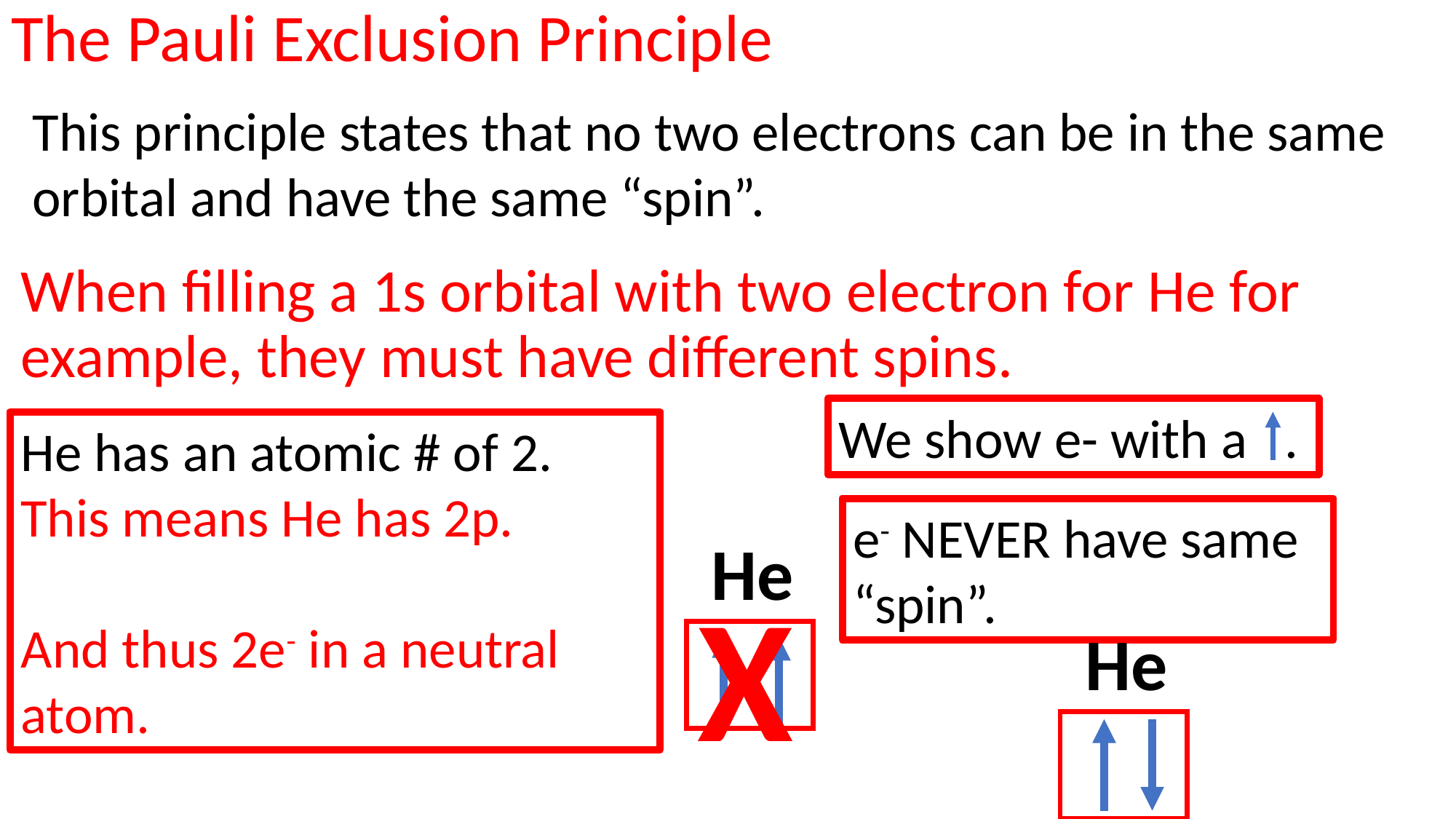

# The Pauli Exclusion Principle
This principle states that no two electrons can be in the same orbital and have the same “spin”.
When filling a 1s orbital with two electron for He for example, they must have different spins.
We show e- with a   .
He has an atomic # of 2.
This means He has 2p.

And thus 2e- in a neutral atom.
e- NEVER have same “spin”.
He
X
He